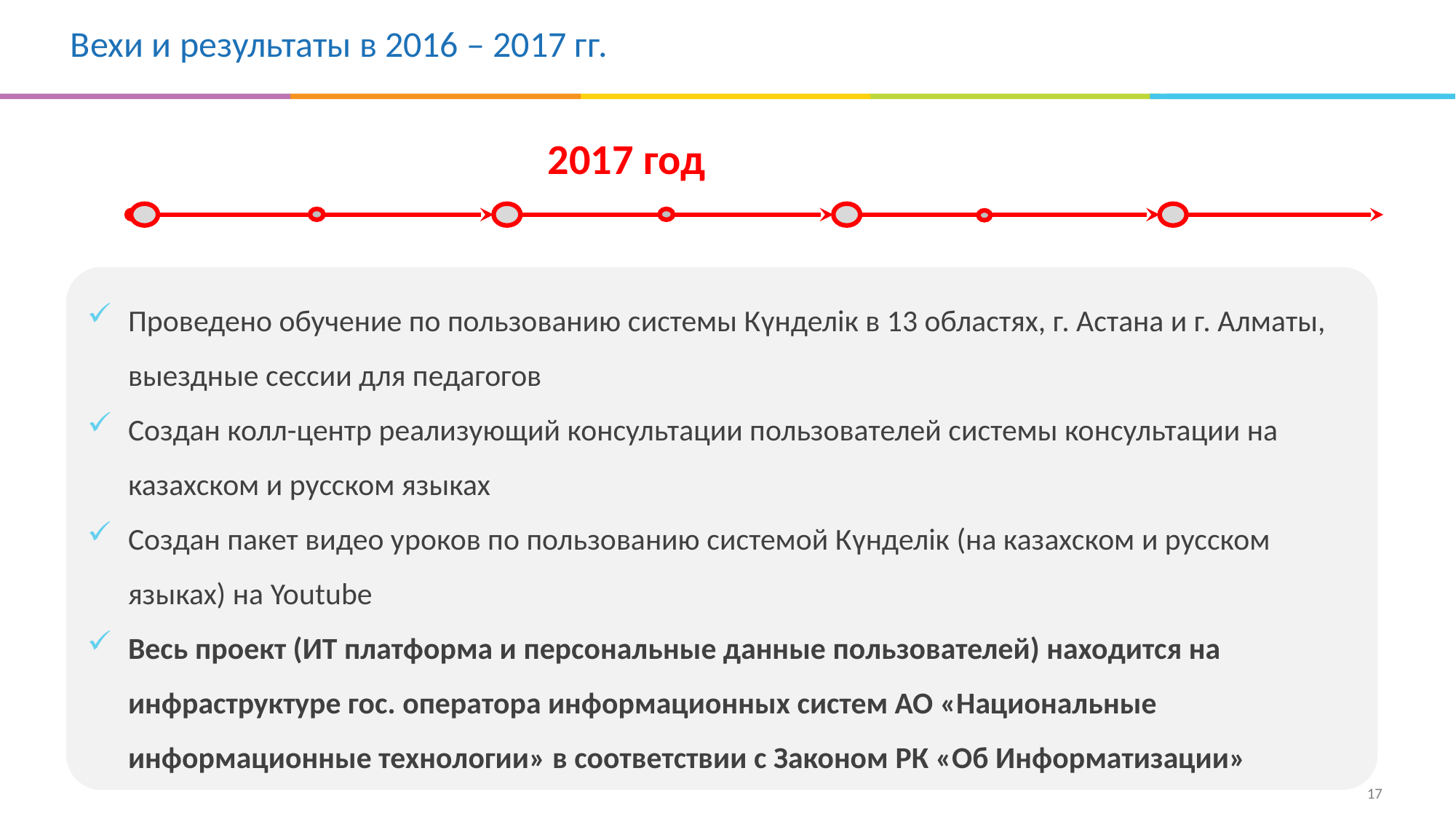

Вехи и результаты в 2016 – 2017 гг.

2017 год

Проведено обучение по пользованию системы Күнделік в 13 областях, г. Астана и г. Алматы, выездные сессии для педагогов
Создан колл-центр реализующий консультации пользователей системы консультации на казахском и русском языках
Создан пакет видео уроков по пользованию системой Күнделік (на казахском и русском языках) на Youtube
Весь проект (ИТ платформа и персональные данные пользователей) находится на инфраструктуре гос. оператора информационных систем АО «Национальные информационные технологии» в соответствии с Законом РК «Об Информатизации»